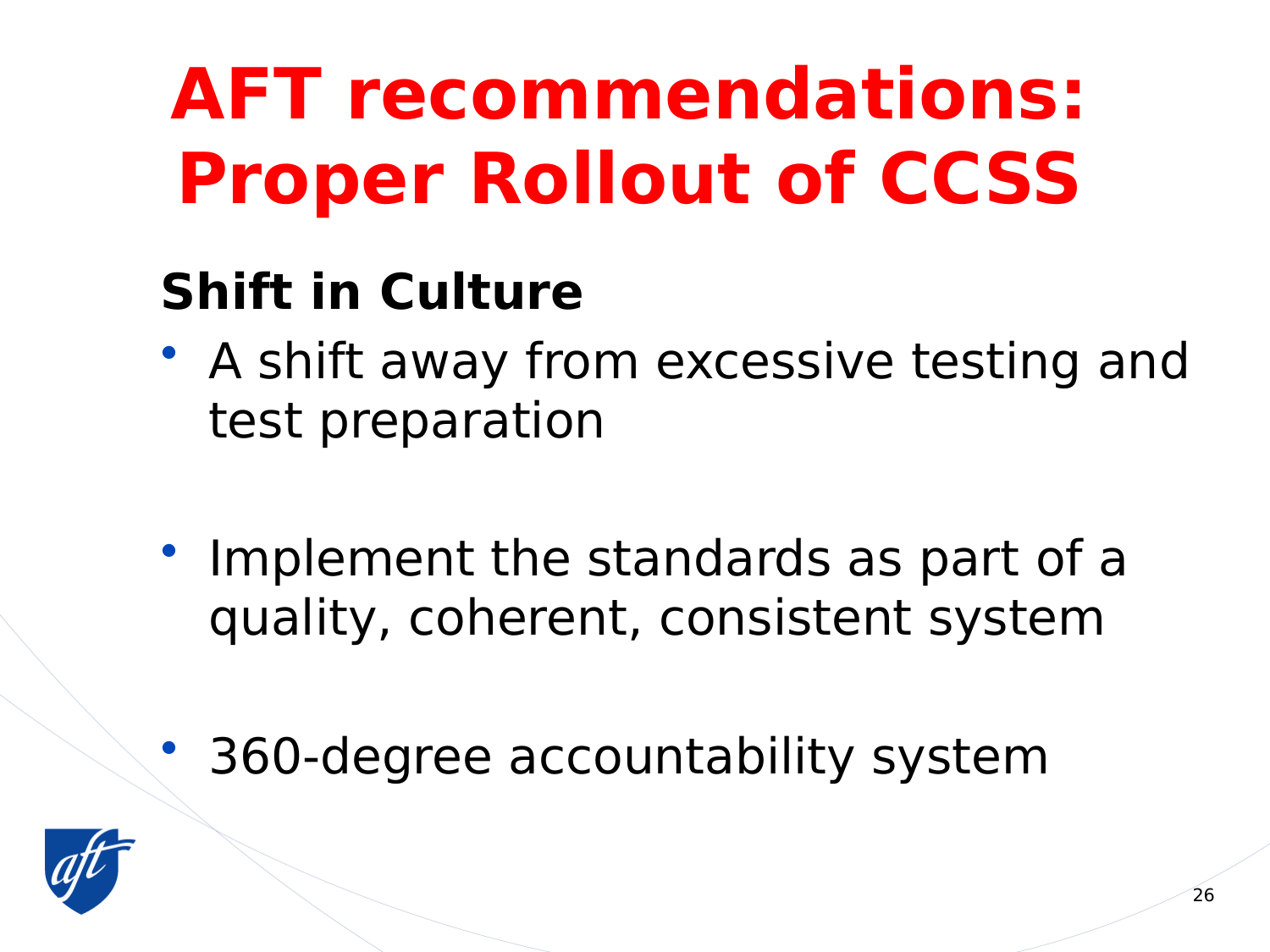

# AFT recommendations: Proper Rollout of CCSS
Shift in Culture
A shift away from excessive testing and test preparation

Implement the standards as part of a quality, coherent, consistent system

360-degree accountability system

26